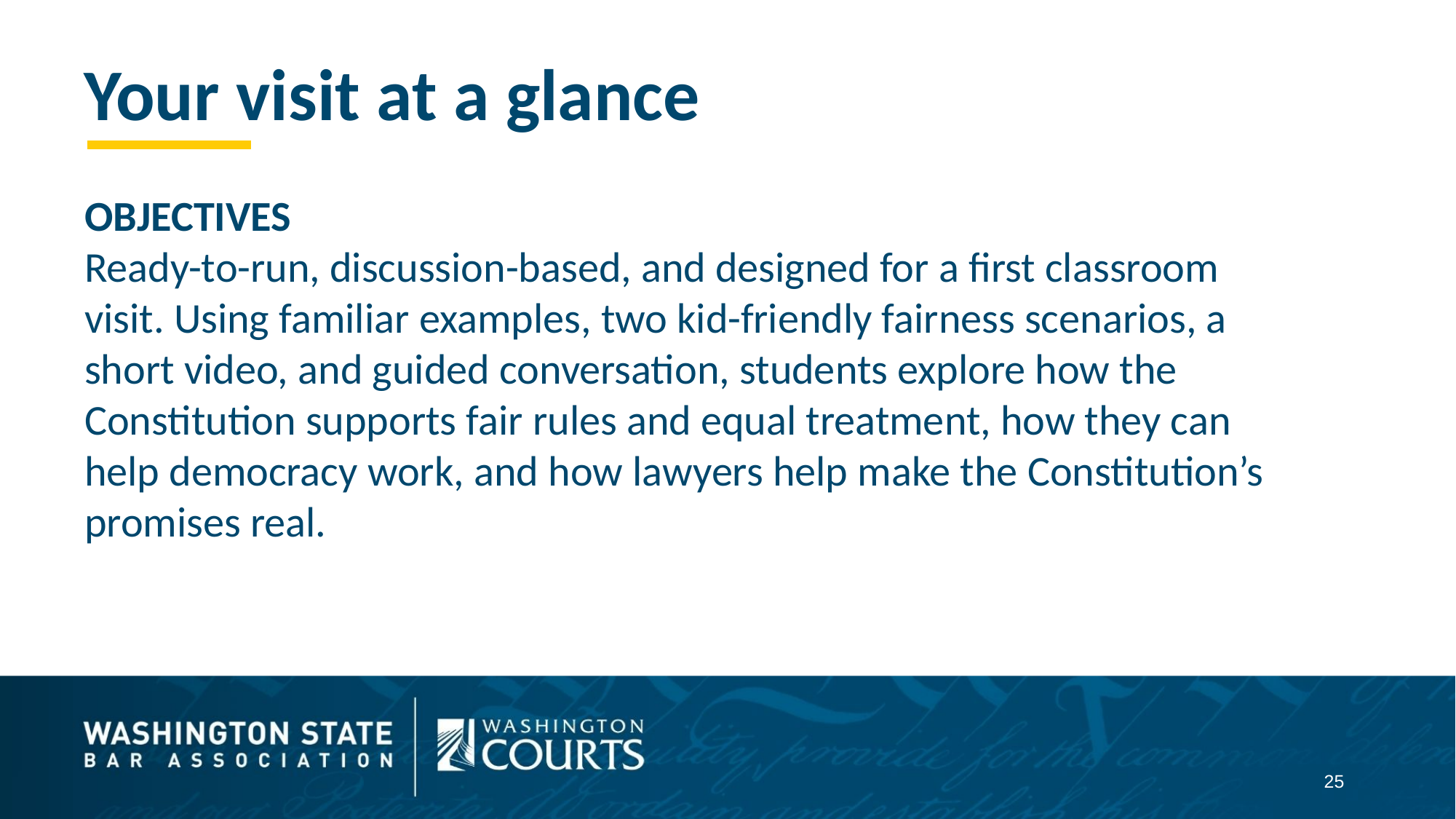

Your visit at a glance
OBJECTIVES
Ready-to-run, discussion-based, and designed for a first classroom visit. Using familiar examples, two kid-friendly fairness scenarios, a short video, and guided conversation, students explore how the Constitution supports fair rules and equal treatment, how they can help democracy work, and how lawyers help make the Constitution’s promises real.
25